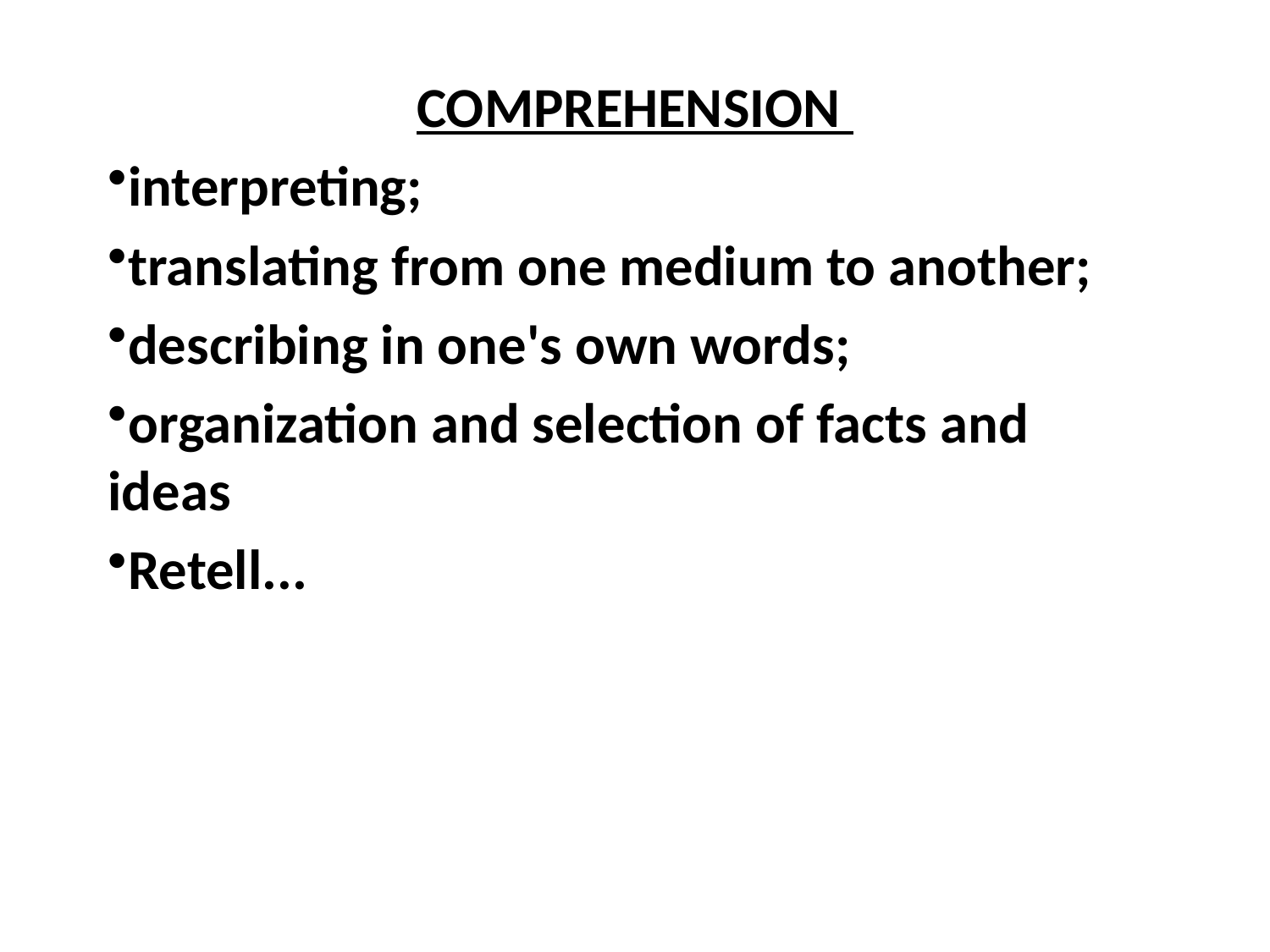

# COMPREHENSION
interpreting;
translating from one medium to another;
describing in one's own words;
organization and selection of facts and ideas
Retell...